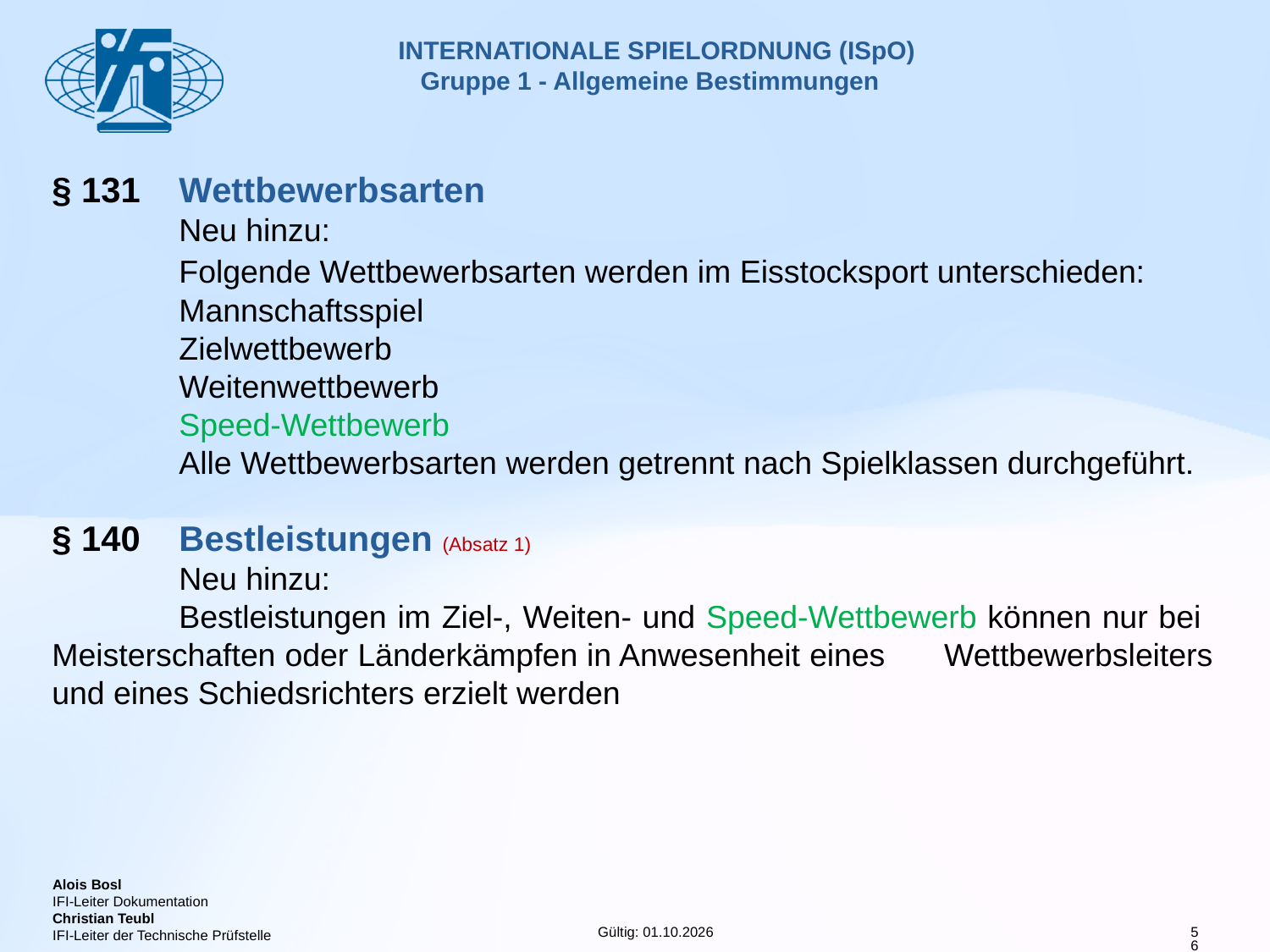

# INTERNATIONALE SPIELORDNUNG (ISpO) Gruppe 1 - Allgemeine Bestimmungen

§ 131 	Wettbewerbsarten
	Neu hinzu:
	Folgende Wettbewerbsarten werden im Eisstocksport unterschieden:
 	Mannschaftsspiel
 	Zielwettbewerb
 	Weitenwettbewerb
 	Speed-Wettbewerb
	Alle Wettbewerbsarten werden getrennt nach Spielklassen durchgeführt.

§ 140 	Bestleistungen (Absatz 1)
	Neu hinzu:
	Bestleistungen im Ziel-, Weiten- und Speed-Wettbewerb können nur bei 	Meisterschaften oder Länderkämpfen in Anwesenheit eines 	Wettbewerbsleiters und eines Schiedsrichters erzielt werden
56